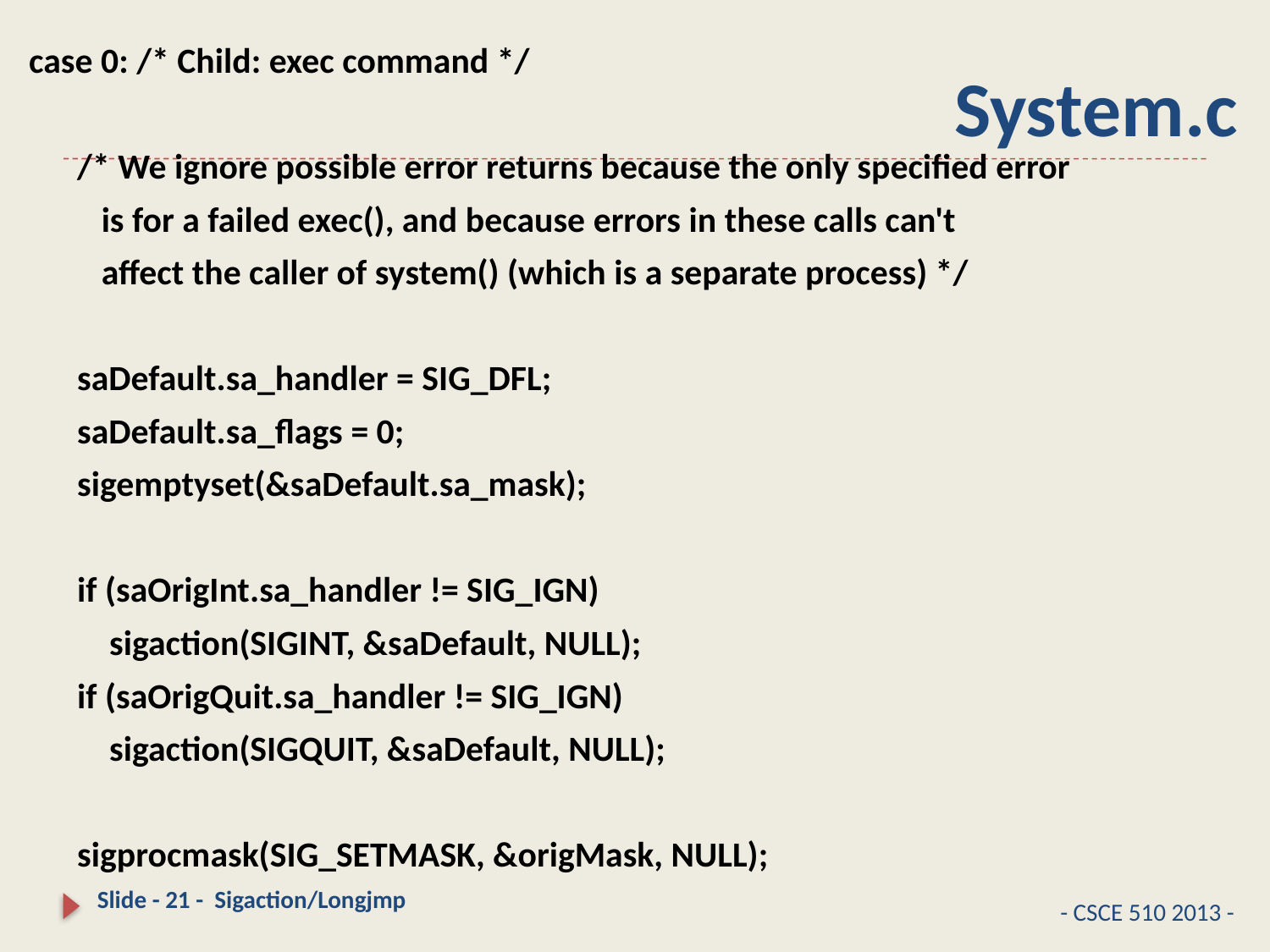

# System.c
  case 0: /* Child: exec command */

        /* We ignore possible error returns because the only specified error
           is for a failed exec(), and because errors in these calls can't
           affect the caller of system() (which is a separate process) */

        saDefault.sa_handler = SIG_DFL;
        saDefault.sa_flags = 0;
        sigemptyset(&saDefault.sa_mask);

        if (saOrigInt.sa_handler != SIG_IGN)
            sigaction(SIGINT, &saDefault, NULL);
        if (saOrigQuit.sa_handler != SIG_IGN)
            sigaction(SIGQUIT, &saDefault, NULL);

        sigprocmask(SIG_SETMASK, &origMask, NULL);

21
- CSCE 510 2013 -